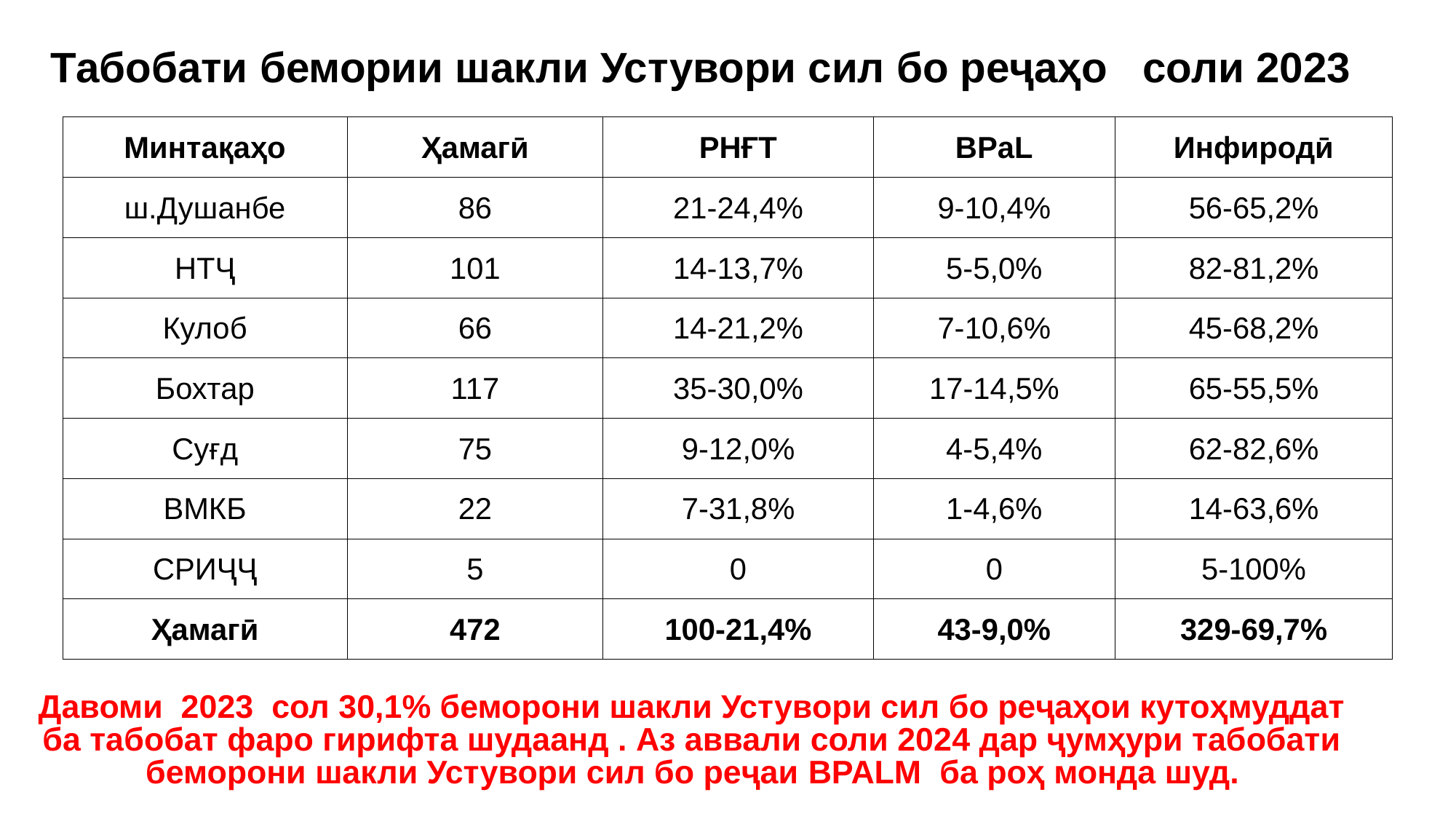

# Табобати бемории шакли Устувори сил бо реҷаҳо   соли 2023
| Минтақаҳо | Ҳамагӣ | РНҒТ | BPaL | Инфиродӣ |
| --- | --- | --- | --- | --- |
| ш.Душанбе | 86 | 21-24,4% | 9-10,4% | 56-65,2% |
| НТҶ | 101 | 14-13,7% | 5-5,0% | 82-81,2% |
| Кулоб | 66 | 14-21,2% | 7-10,6% | 45-68,2% |
| Бохтар | 117 | 35-30,0% | 17-14,5% | 65-55,5% |
| Суғд | 75 | 9-12,0% | 4-5,4% | 62-82,6% |
| ВМКБ | 22 | 7-31,8% | 1-4,6% | 14-63,6% |
| СРИҶҶ | 5 | 0 | 0 | 5-100% |
| Ҳамагӣ | 472 | 100-21,4% | 43-9,0% | 329-69,7% |
Давоми  2023  сол 30,1% беморони шакли Устувори сил бо реҷаҳои кутоҳмуддат ба табобат фаро гирифта шудаанд . Аз аввали соли 2024 дар ҷумҳури табобати беморони шакли Устувори сил бо реҷаи BPALM  ба роҳ монда шуд.